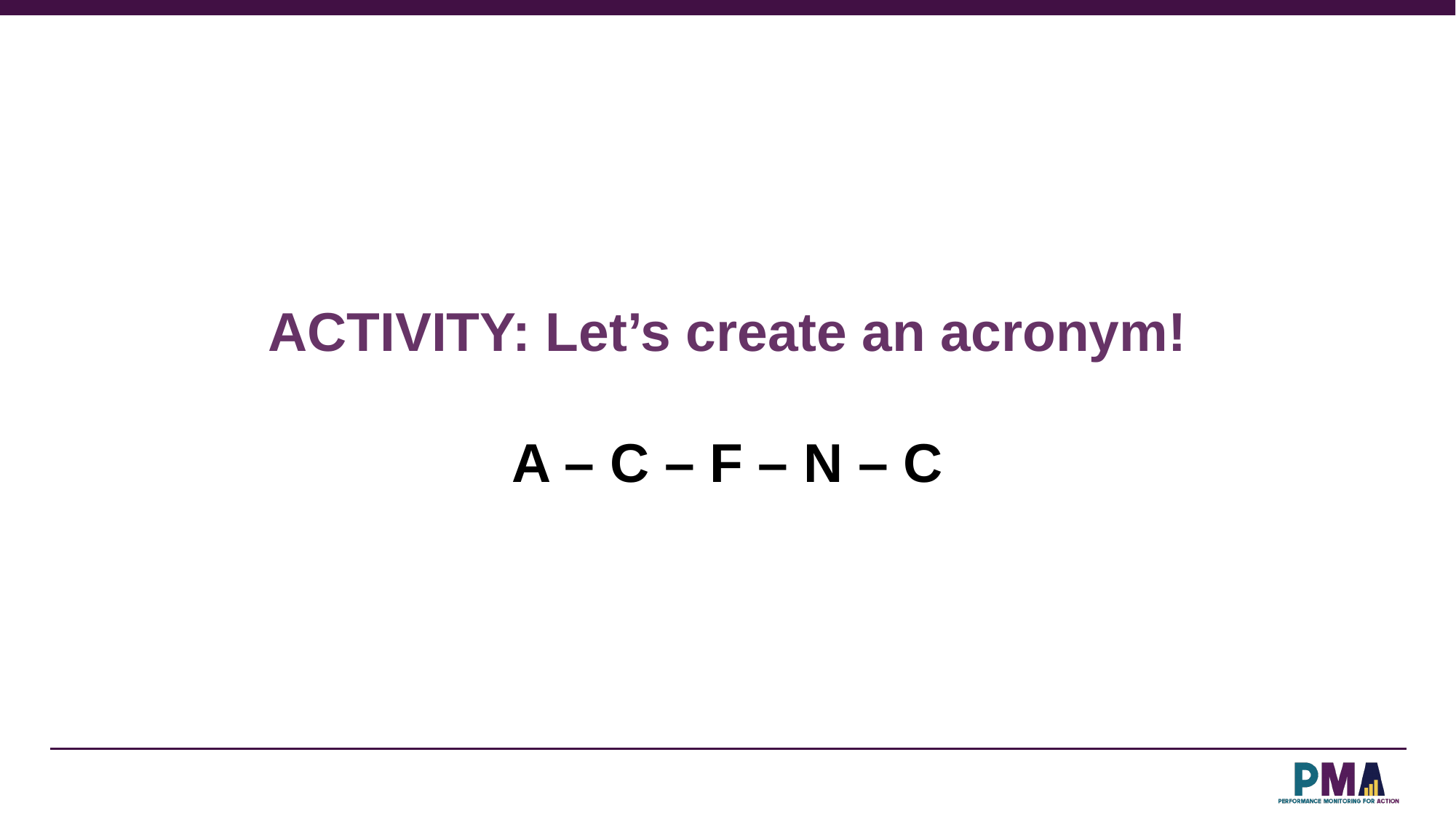

ACTIVITY: Let’s create an acronym!
A – C – F – N – C